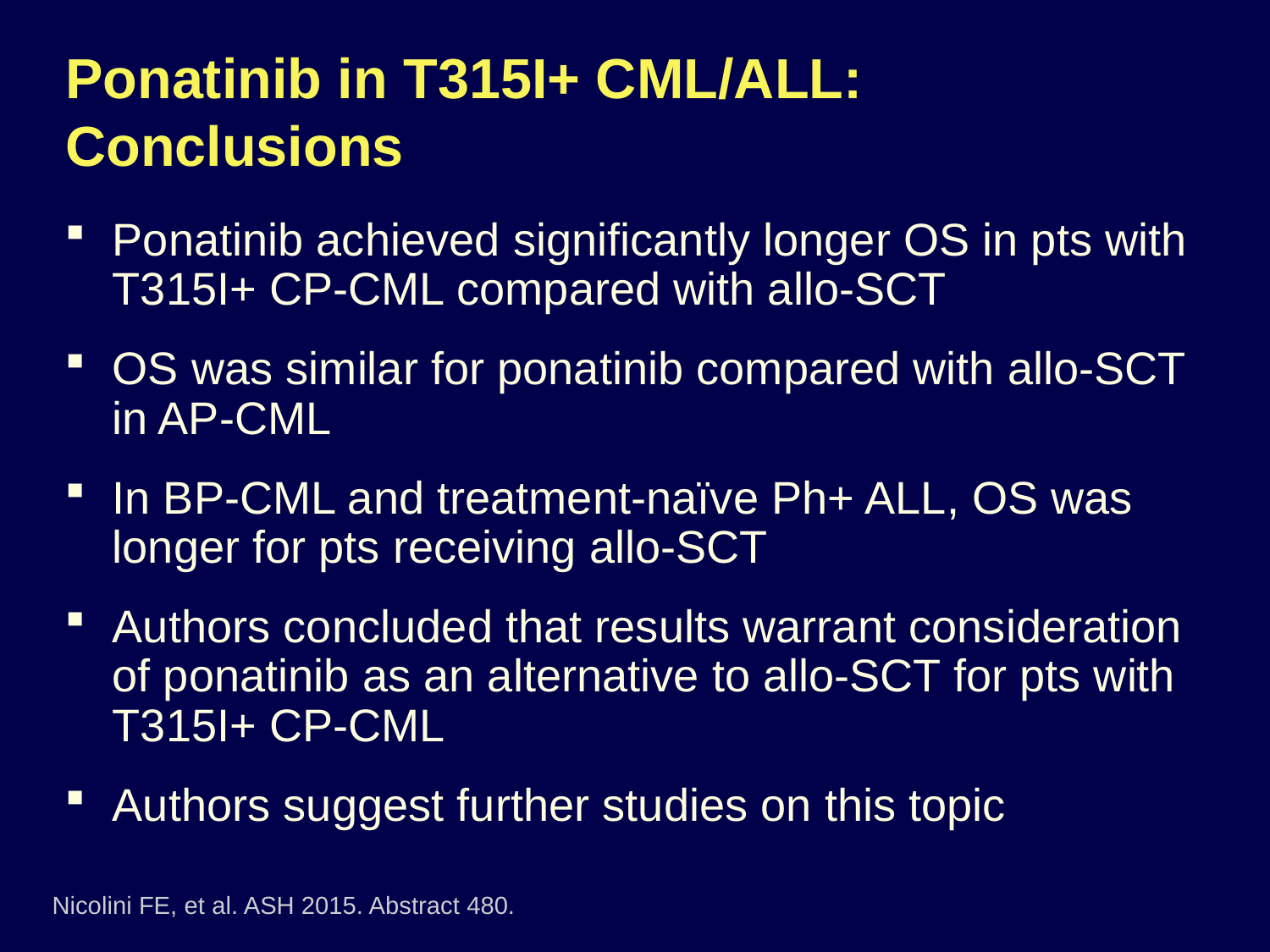

# Ponatinib in T315I+ CML/ALL: Conclusions
Ponatinib achieved significantly longer OS in pts with T315I+ CP-CML compared with allo-SCT
OS was similar for ponatinib compared with allo-SCT in AP-CML
In BP-CML and treatment-naïve Ph+ ALL, OS was longer for pts receiving allo-SCT
Authors concluded that results warrant consideration of ponatinib as an alternative to allo-SCT for pts with T315I+ CP-CML
Authors suggest further studies on this topic
Nicolini FE, et al. ASH 2015. Abstract 480.